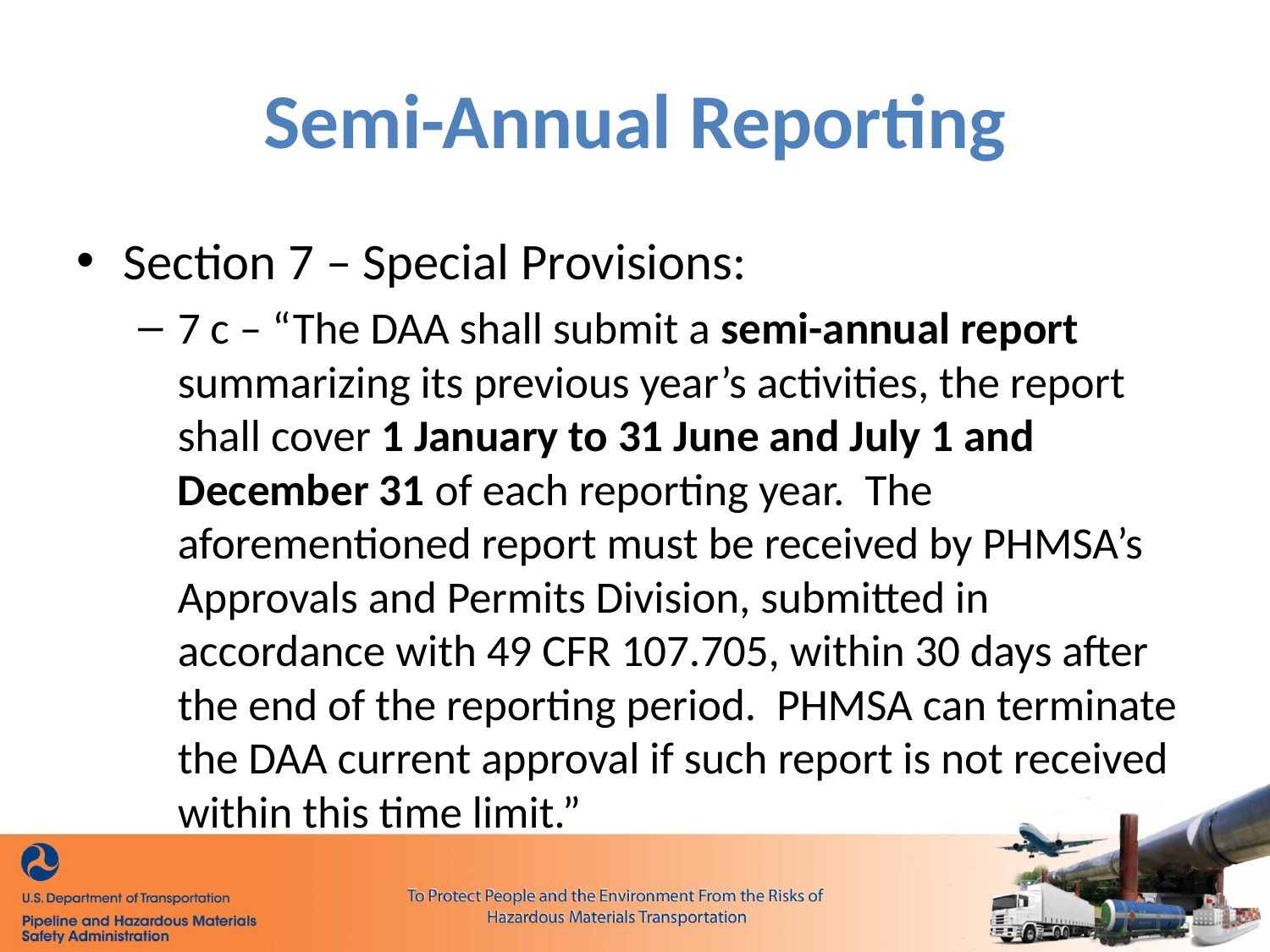

# Semi-Annual Reporting
Section 7 – Special Provisions:
7 c – “The DAA shall submit a semi-annual report summarizing its previous year’s activities, the report shall cover 1 January to 31 June and July 1 and December 31 of each reporting year.  The aforementioned report must be received by PHMSA’s Approvals and Permits Division, submitted in accordance with 49 CFR 107.705, within 30 days after the end of the reporting period.  PHMSA can terminate the DAA current approval if such report is not received within this time limit.”